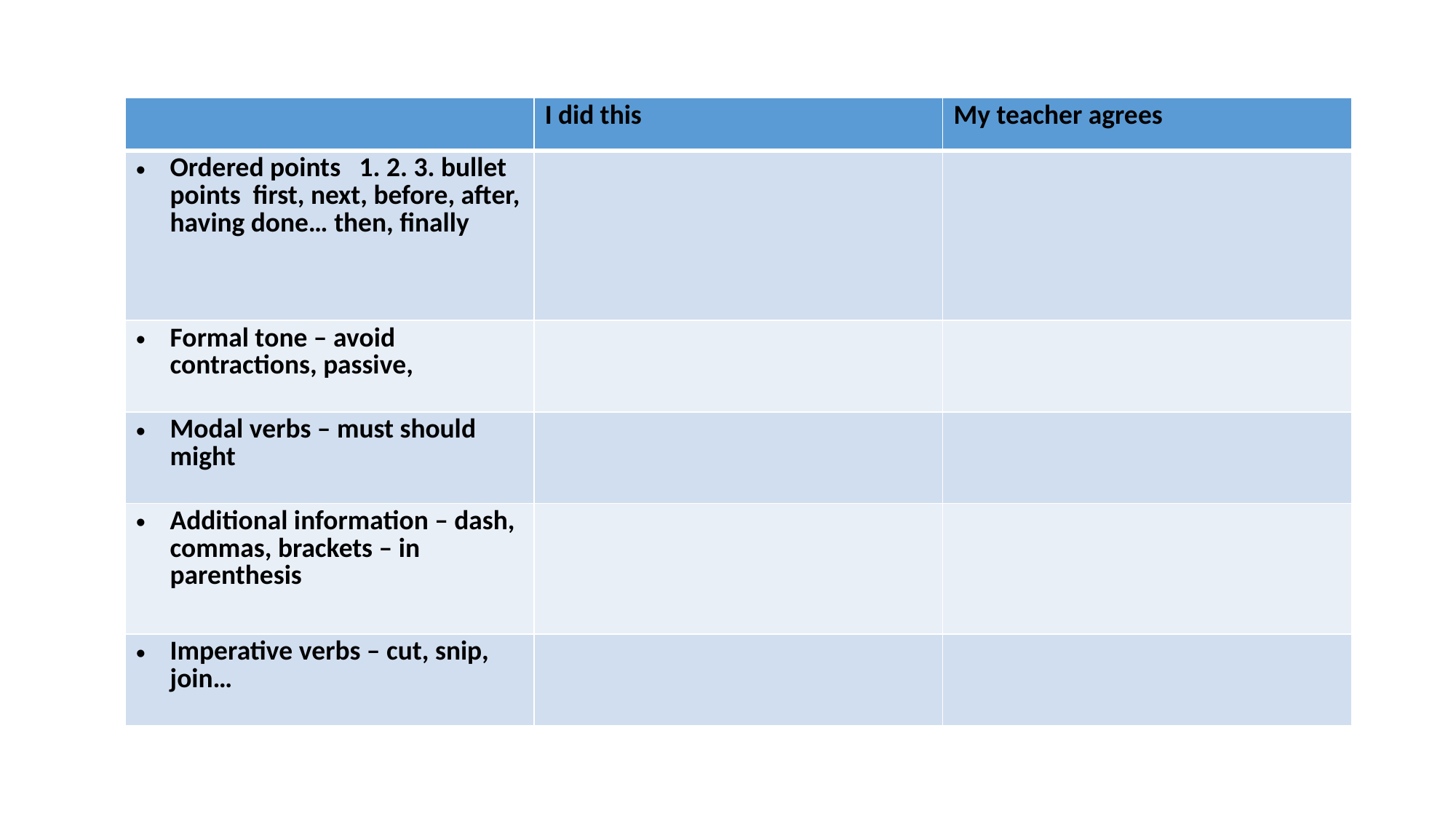

|  | I did this | My teacher agrees |
| --- | --- | --- |
| Ordered points 1. 2. 3. bullet points first, next, before, after, having done… then, finally |  |  |
| Formal tone – avoid contractions, passive, |  |  |
| Modal verbs – must should might |  |  |
| Additional information – dash, commas, brackets – in parenthesis |  |  |
| Imperative verbs – cut, snip, join… |  |  |